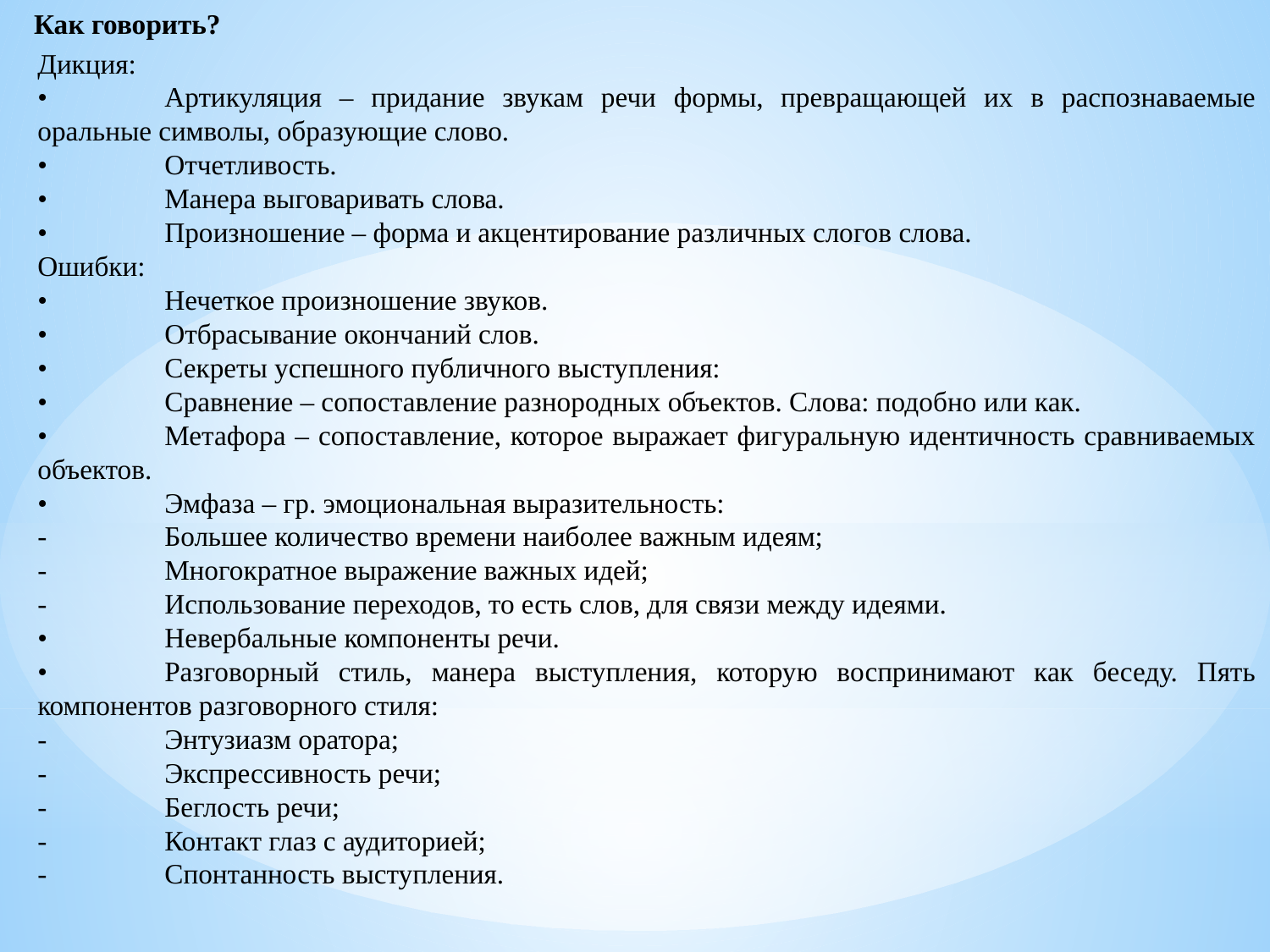

Как говорить?
Дикция:
•	Артикуляция – придание звукам речи формы, превращающей их в распознаваемые оральные символы, образующие слово.
•	Отчетливость.
•	Манера выговаривать слова.
•	Произношение – форма и акцентирование различных слогов слова.
Ошибки:
•	Нечеткое произношение звуков.
•	Отбрасывание окончаний слов.
•	Секреты успешного публичного выступления:
•	Сравнение – сопоставление разнородных объектов. Слова: подобно или как.
•	Метафора – сопоставление, которое выражает фигуральную идентичность сравниваемых объектов.
•	Эмфаза – гр. эмоциональная выразительность:
-	Большее количество времени наиболее важным идеям;
-	Многократное выражение важных идей;
-	Использование переходов, то есть слов, для связи между идеями.
•	Невербальные компоненты речи.
•	Разговорный стиль, манера выступления, которую воспринимают как беседу. Пять компонентов разговорного стиля:
-	Энтузиазм оратора;
-	Экспрессивность речи;
-	Беглость речи;
-	Контакт глаз с аудиторией;
-	Спонтанность выступления.